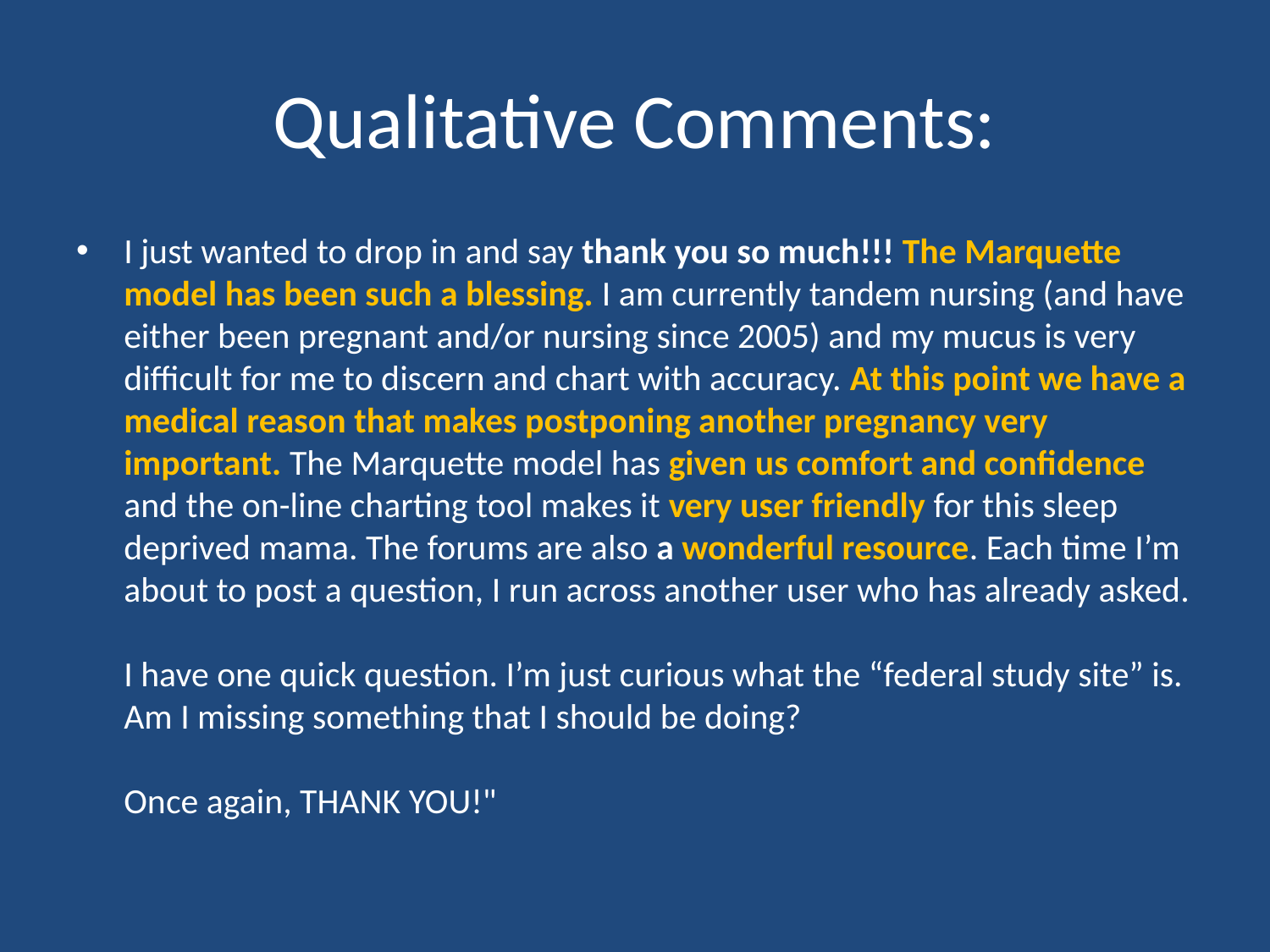

# Qualitative Comments:
I just wanted to drop in and say thank you so much!!! The Marquette model has been such a blessing. I am currently tandem nursing (and have either been pregnant and/or nursing since 2005) and my mucus is very difficult for me to discern and chart with accuracy. At this point we have a medical reason that makes postponing another pregnancy very important. The Marquette model has given us comfort and confidence and the on-line charting tool makes it very user friendly for this sleep deprived mama. The forums are also a wonderful resource. Each time I’m about to post a question, I run across another user who has already asked.
I have one quick question. I’m just curious what the “federal study site” is. Am I missing something that I should be doing?
Once again, THANK YOU!"